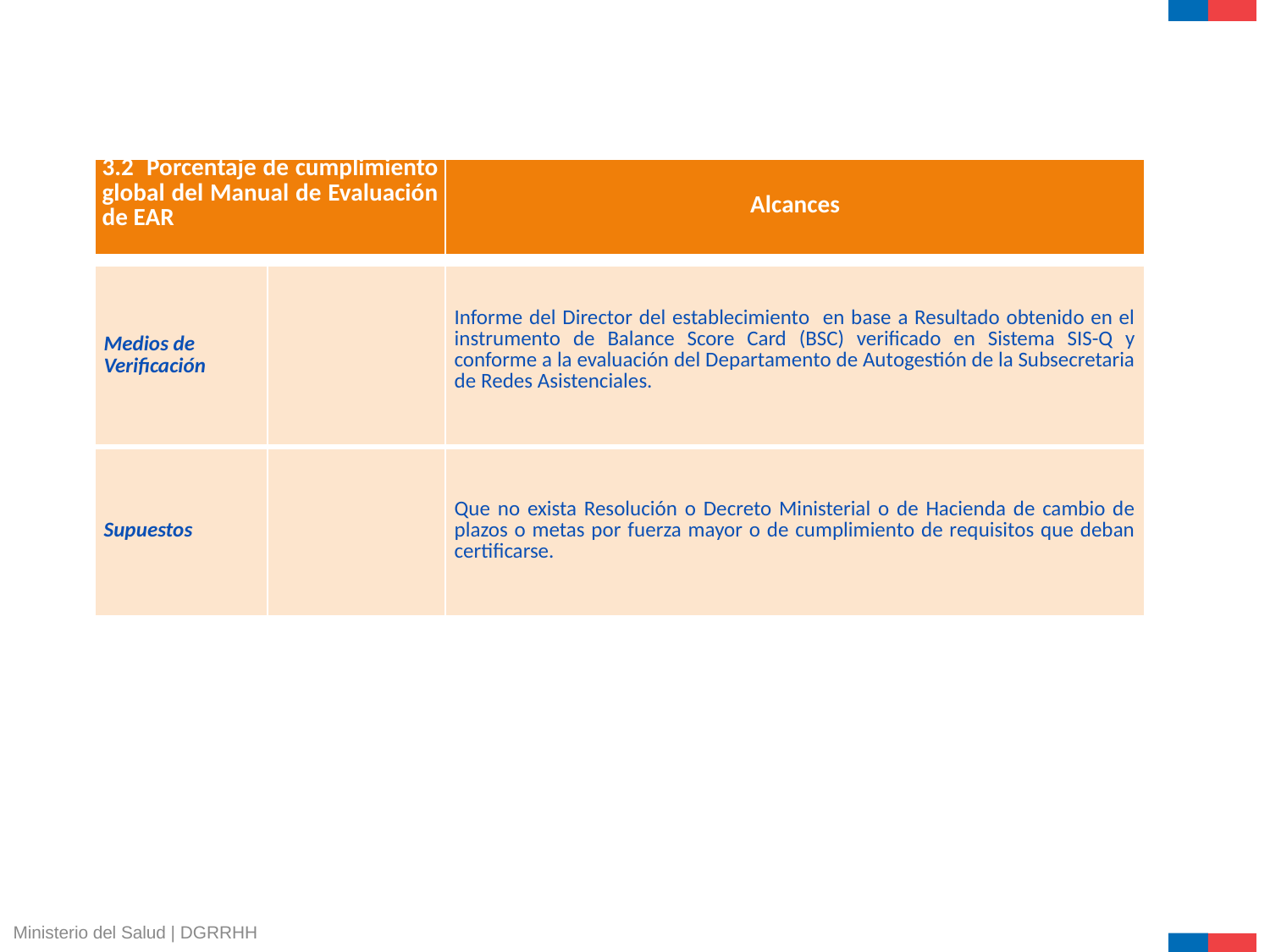

| 3.2 Porcentaje de cumplimiento global del Manual de Evaluación de EAR |  | Alcances |
| --- | --- | --- |
| Medios de Verificación |  | Informe del Director del establecimiento en base a Resultado obtenido en el instrumento de Balance Score Card (BSC) verificado en Sistema SIS-Q y conforme a la evaluación del Departamento de Autogestión de la Subsecretaria de Redes Asistenciales. |
| --- | --- | --- |
| Supuestos |  | Que no exista Resolución o Decreto Ministerial o de Hacienda de cambio de plazos o metas por fuerza mayor o de cumplimiento de requisitos que deban certificarse. |